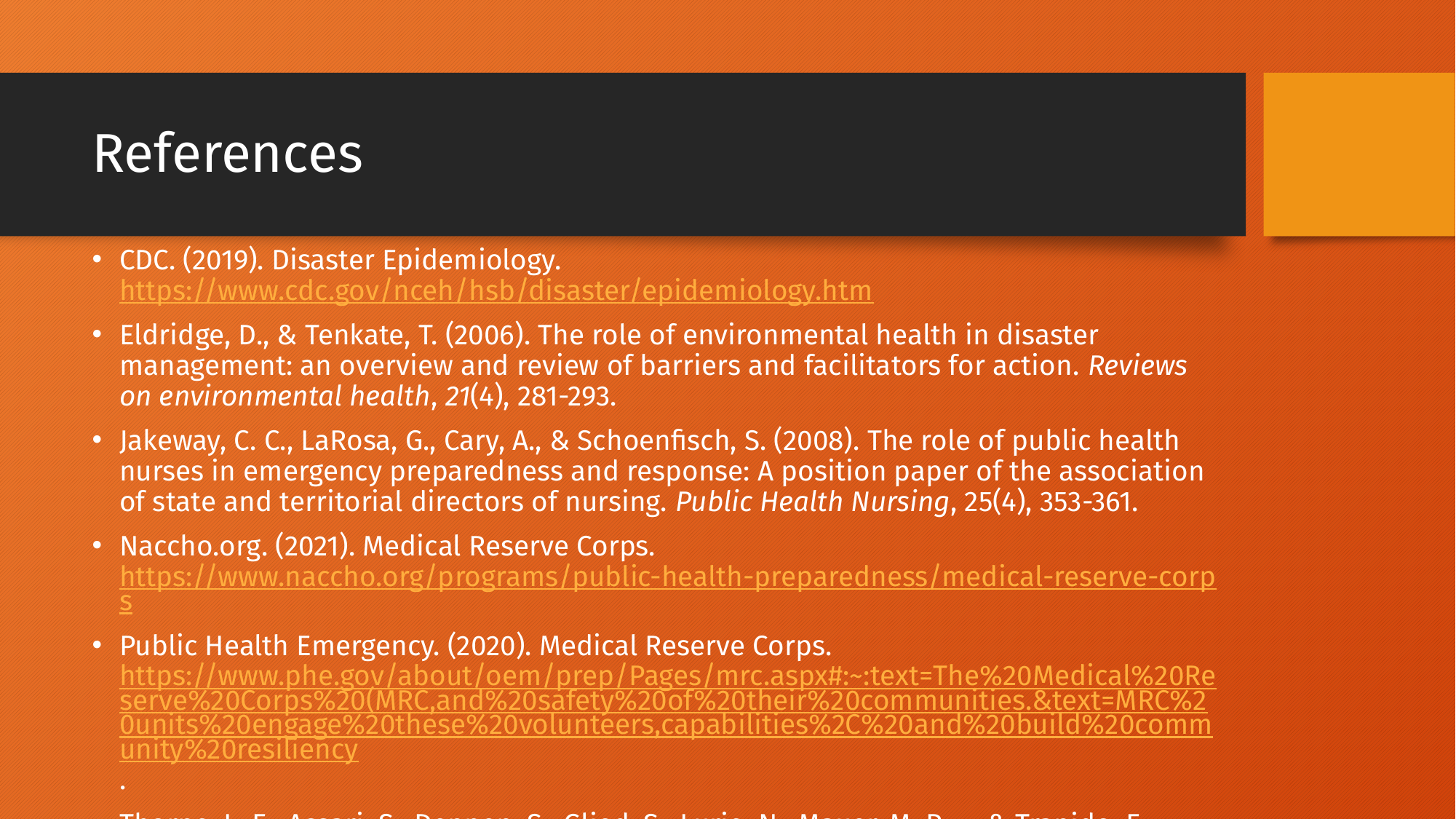

# References
CDC. (2019). Disaster Epidemiology. https://www.cdc.gov/nceh/hsb/disaster/epidemiology.htm
Eldridge, D., & Tenkate, T. (2006). The role of environmental health in disaster management: an overview and review of barriers and facilitators for action. Reviews on environmental health, 21(4), 281-293.
Jakeway, C. C., LaRosa, G., Cary, A., & Schoenfisch, S. (2008). The role of public health nurses in emergency preparedness and response: A position paper of the association of state and territorial directors of nursing. Public Health Nursing, 25(4), 353-361.
Naccho.org. (2021). Medical Reserve Corps. https://www.naccho.org/programs/public-health-preparedness/medical-reserve-corps
Public Health Emergency. (2020). Medical Reserve Corps. https://www.phe.gov/about/oem/prep/Pages/mrc.aspx#:~:text=The%20Medical%20Reserve%20Corps%20(MRC,and%20safety%20of%20their%20communities.&text=MRC%20units%20engage%20these%20volunteers,capabilities%2C%20and%20build%20community%20resiliency.
Thorpe, L. E., Assari, S., Deppen, S., Glied, S., Lurie, N., Mauer, M. P., ... & Trapido, E. (2015). The role of epidemiology in disaster response policy development. Annals of epidemiology, 25(5), 377-386.